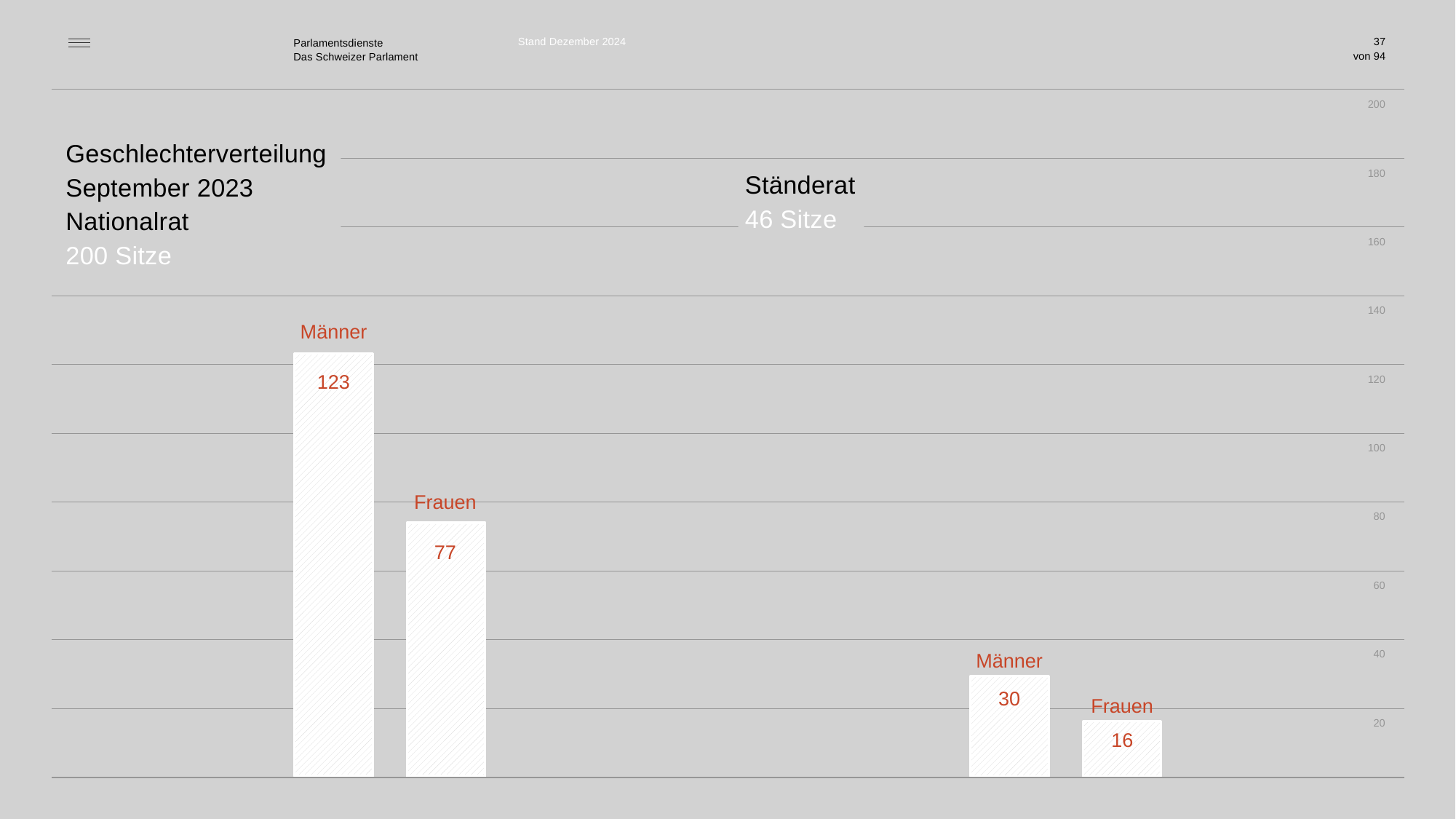

Stand Dezember 2024
37
200
180
160
140
120
100
80
60
40
20

Ständerat
46 Sitze

Geschlechterverteilung
September 2023
Nationalrat
200 Sitze

Männer

123

Frauen

77

Männer

30

Frauen

16